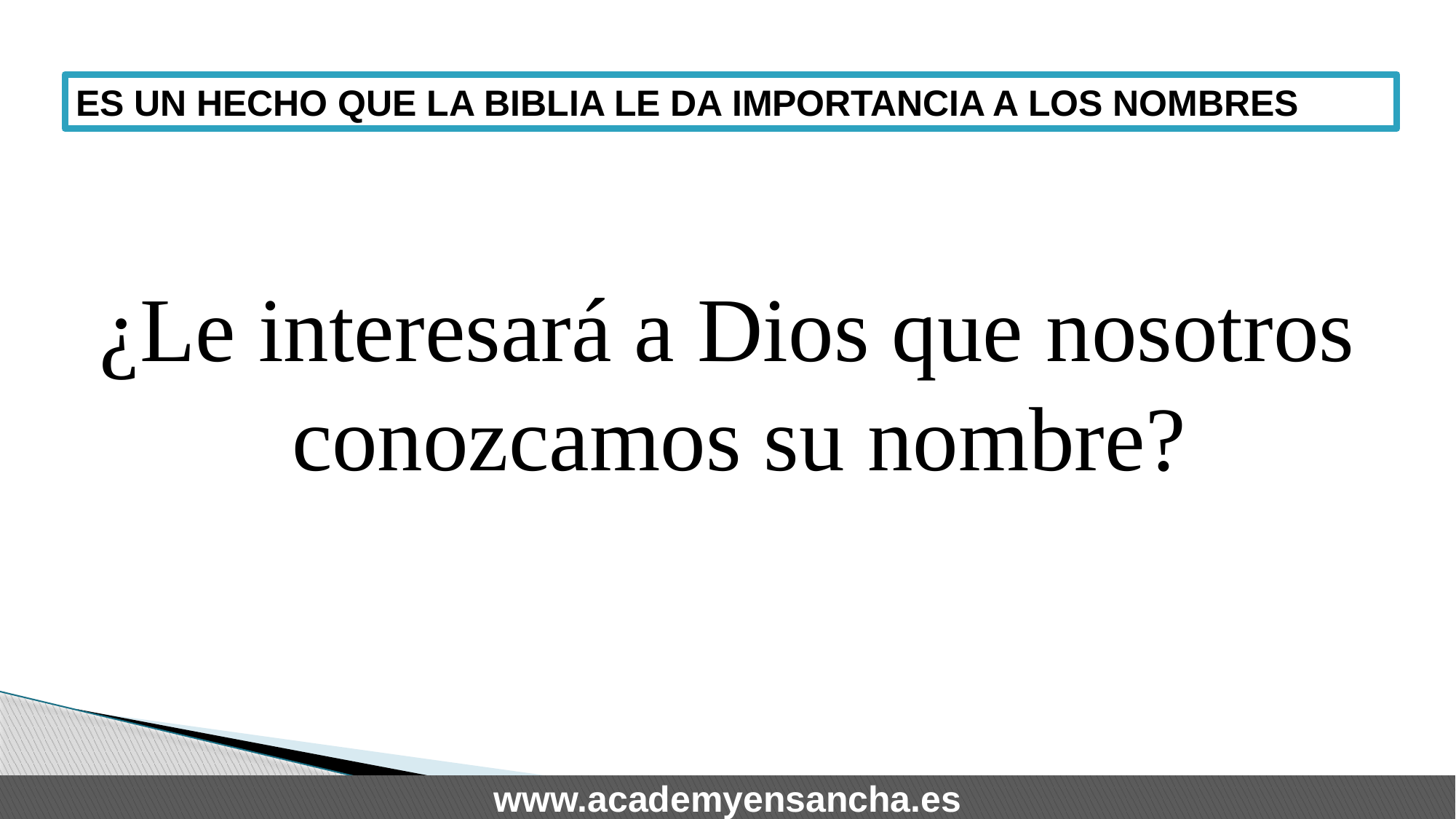

ES UN HECHO QUE LA BIBLIA LE DA IMPORTANCIA A LOS NOMBRES
¿Le interesará a Dios que nosotros
 conozcamos su nombre?